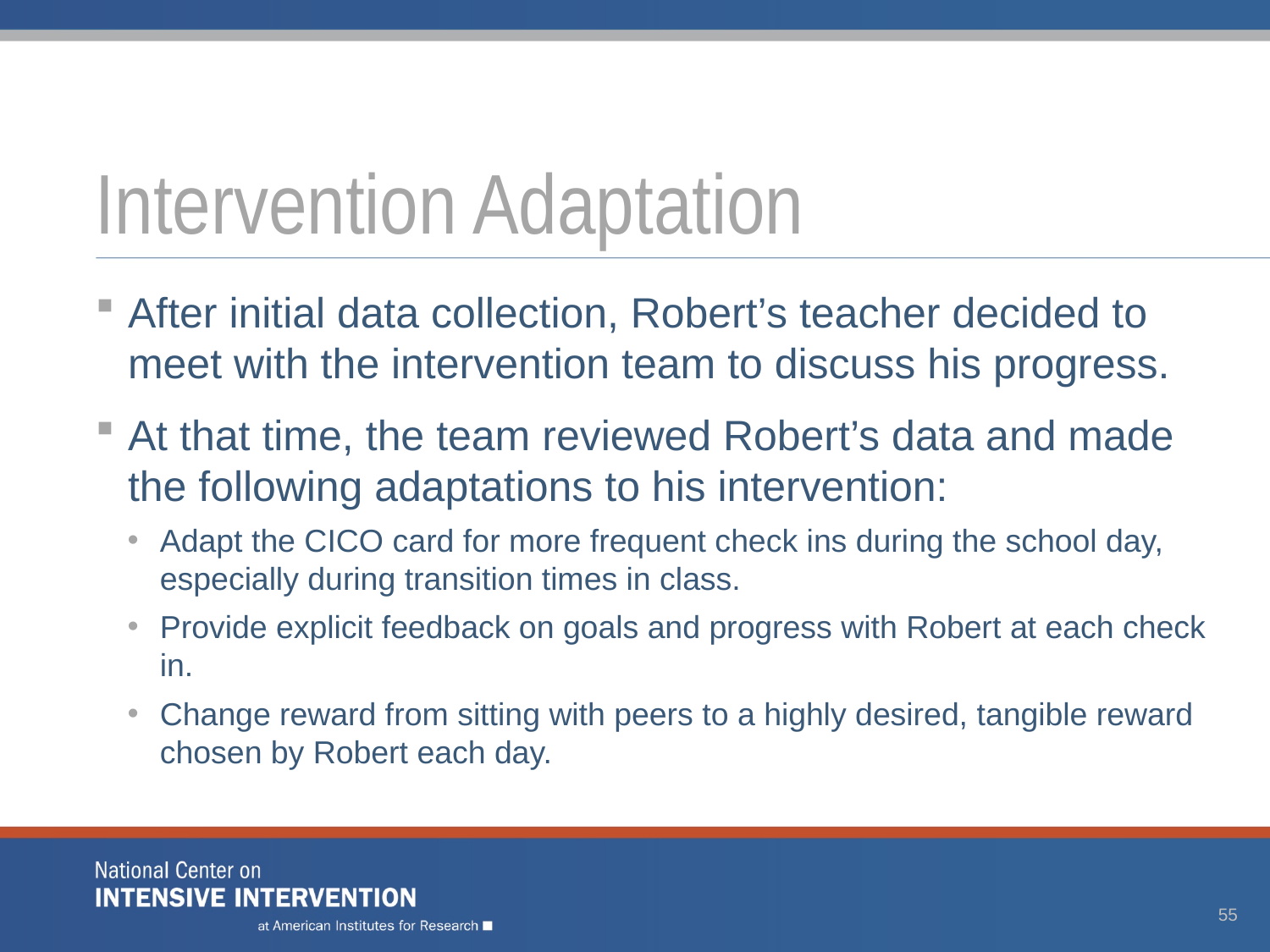

# Intervention Adaptation
After initial data collection, Robert’s teacher decided to meet with the intervention team to discuss his progress.
At that time, the team reviewed Robert’s data and made the following adaptations to his intervention:
Adapt the CICO card for more frequent check ins during the school day, especially during transition times in class.
Provide explicit feedback on goals and progress with Robert at each check in.
Change reward from sitting with peers to a highly desired, tangible reward chosen by Robert each day.
55